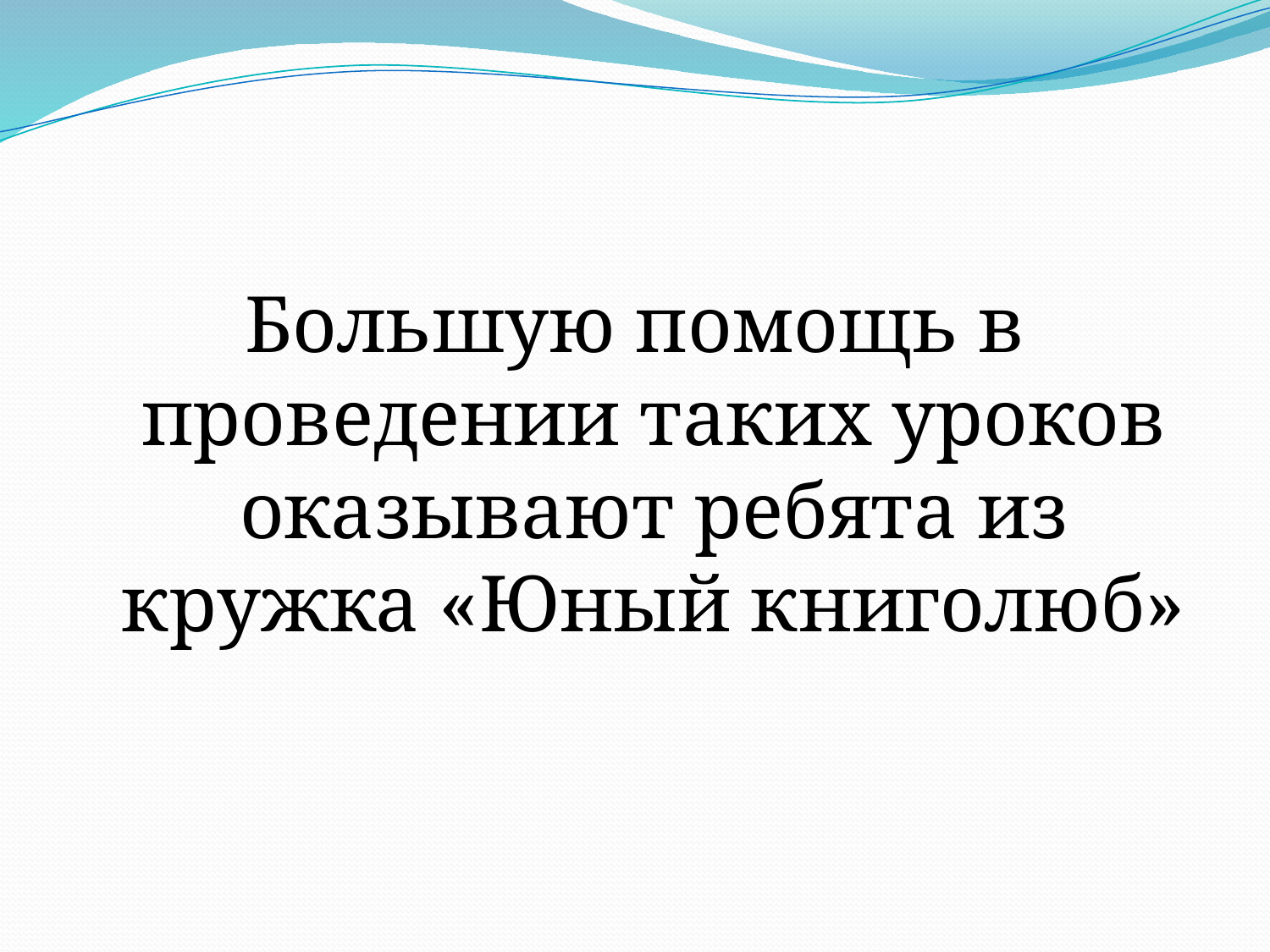

#
Большую помощь в проведении таких уроков оказывают ребята из кружка «Юный книголюб»